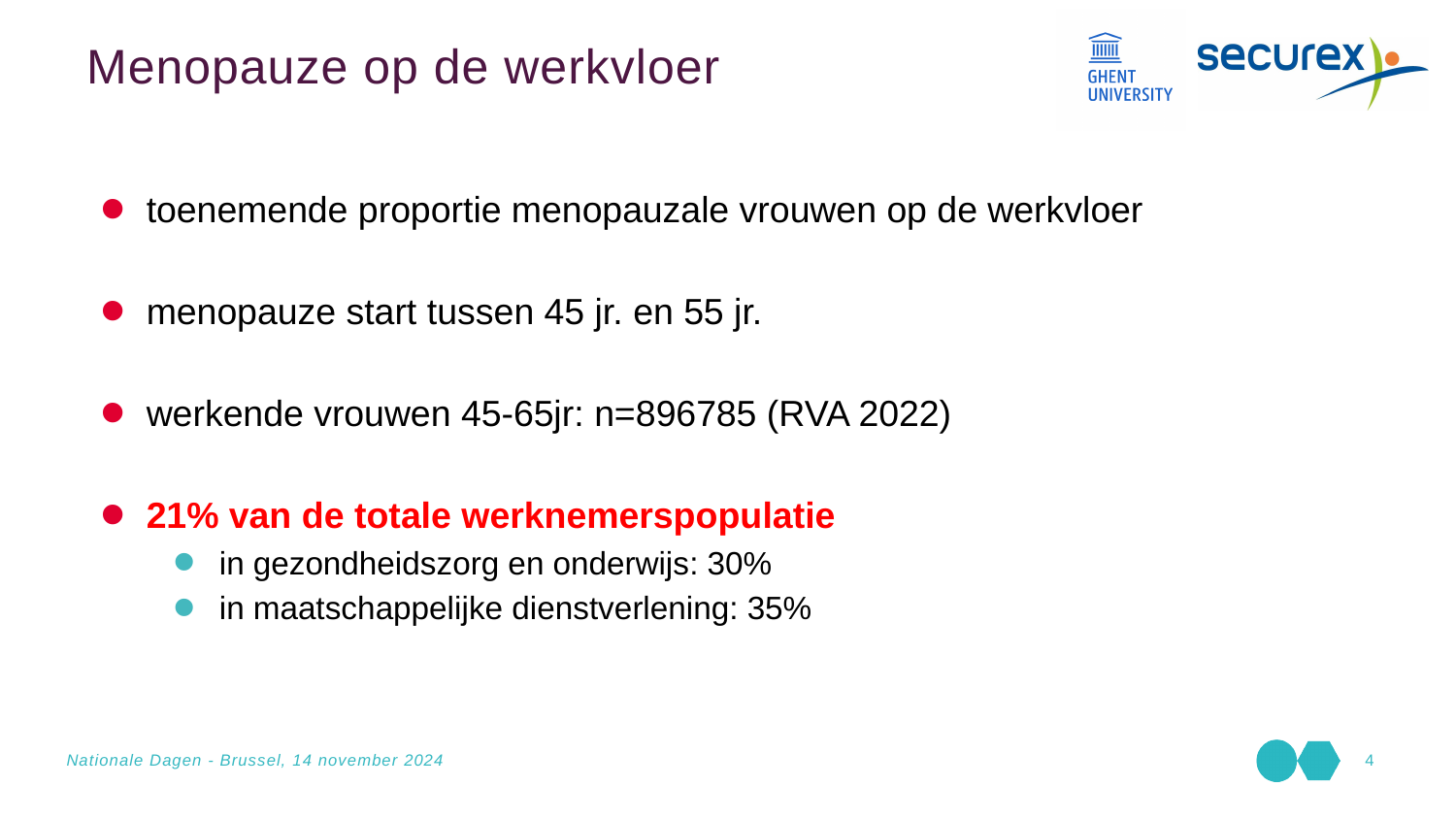

Menopauze op de werkvloer
toenemende proportie menopauzale vrouwen op de werkvloer

menopauze start tussen 45 jr. en 55 jr.

werkende vrouwen 45-65jr: n=896785 (RVA 2022)

21% van de totale werknemerspopulatie
in gezondheidszorg en onderwijs: 30%
in maatschappelijke dienstverlening: 35%

Nationale Dagen - Brussel, 14 november 2024
4